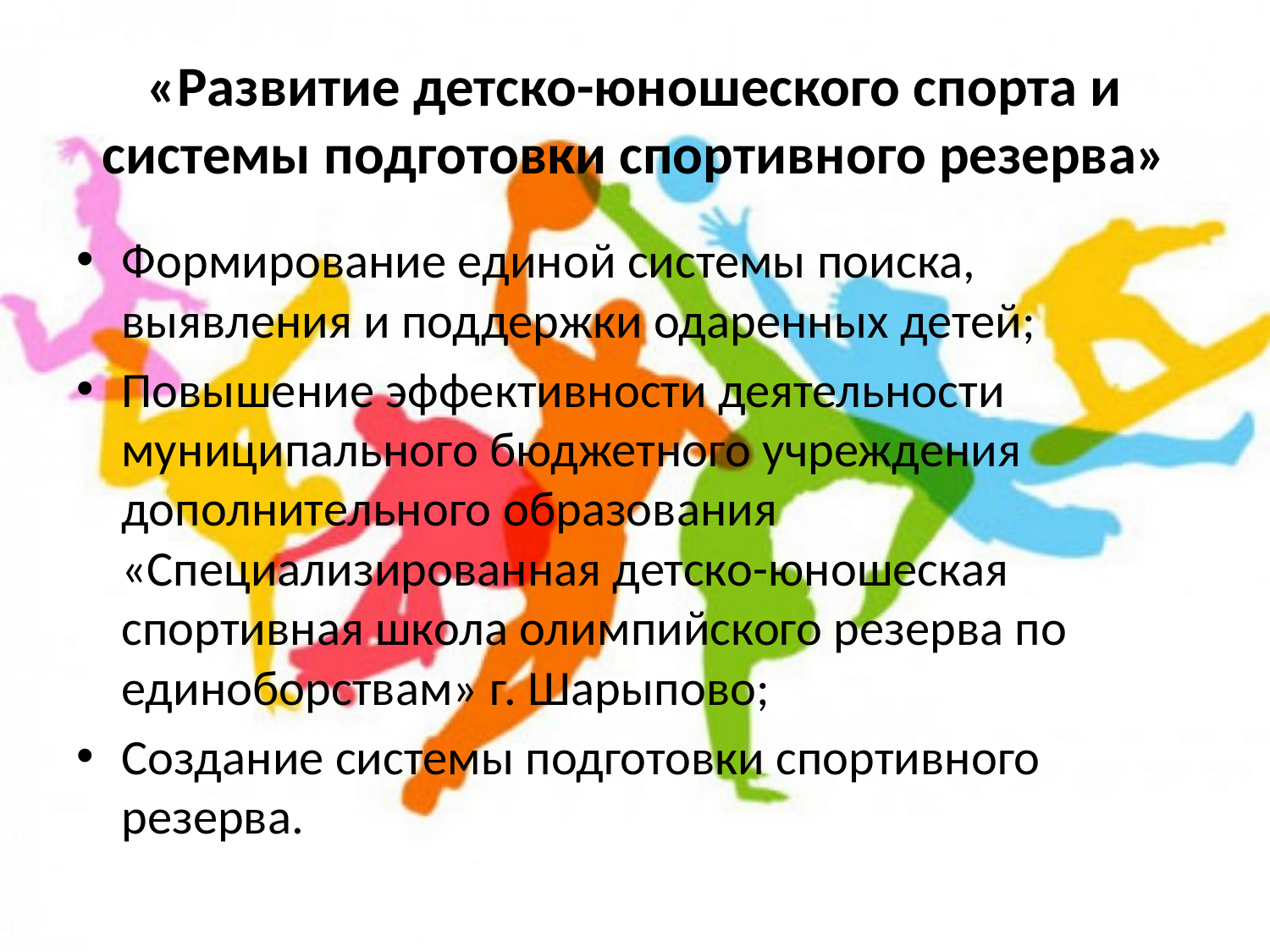

# «Развитие детско-юношеского спорта и системы подготовки спортивного резерва»
Формирование единой системы поиска, выявления и поддержки одаренных детей;
Повышение эффективности деятельности муниципального бюджетного учреждения дополнительного образования «Специализированная детско-юношеская спортивная школа олимпийского резерва по единоборствам» г. Шарыпово;
Создание системы подготовки спортивного резерва.